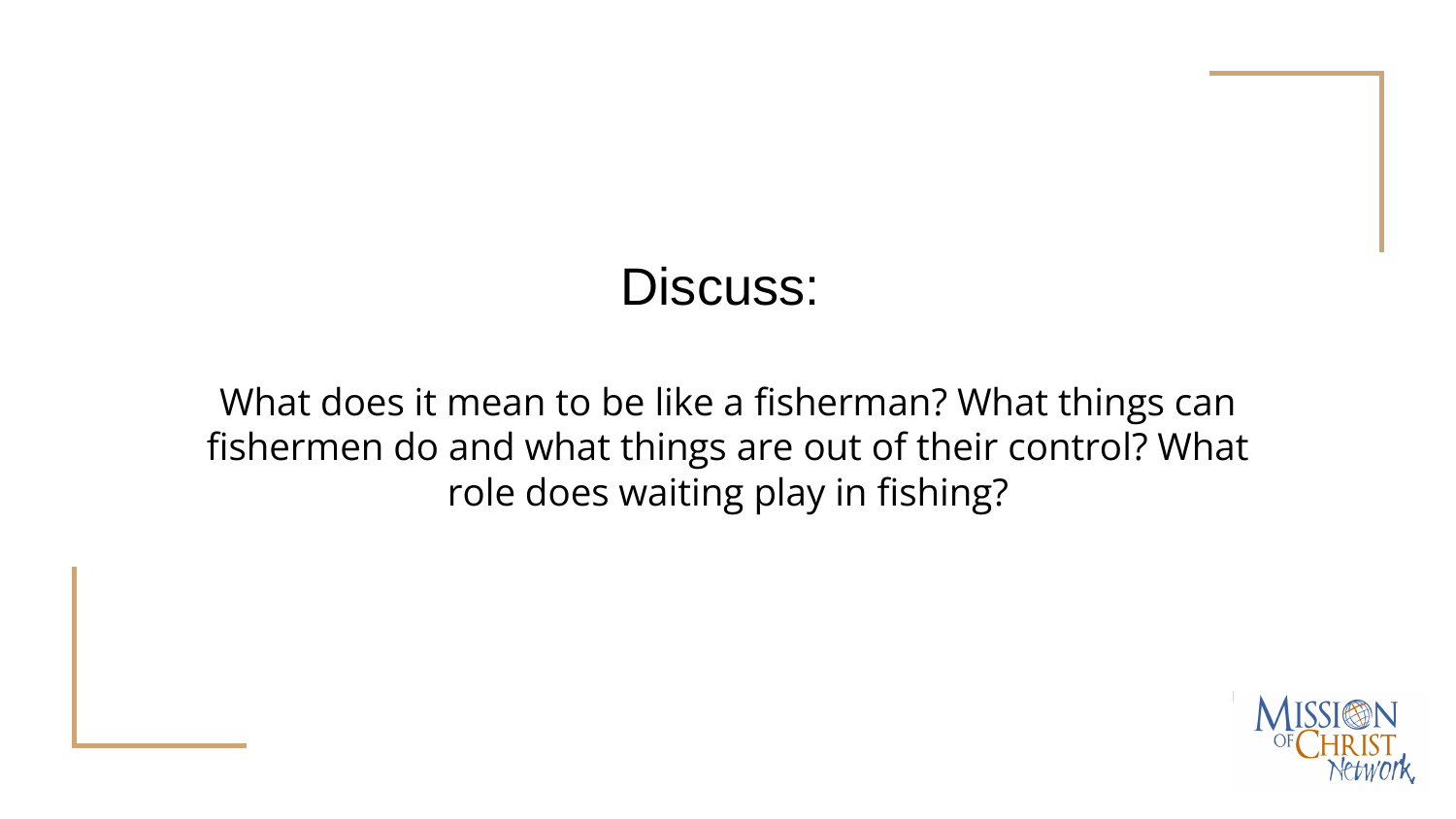

# Discuss:

What does it mean to be like a fisherman? What things can fishermen do and what things are out of their control? What role does waiting play in fishing?